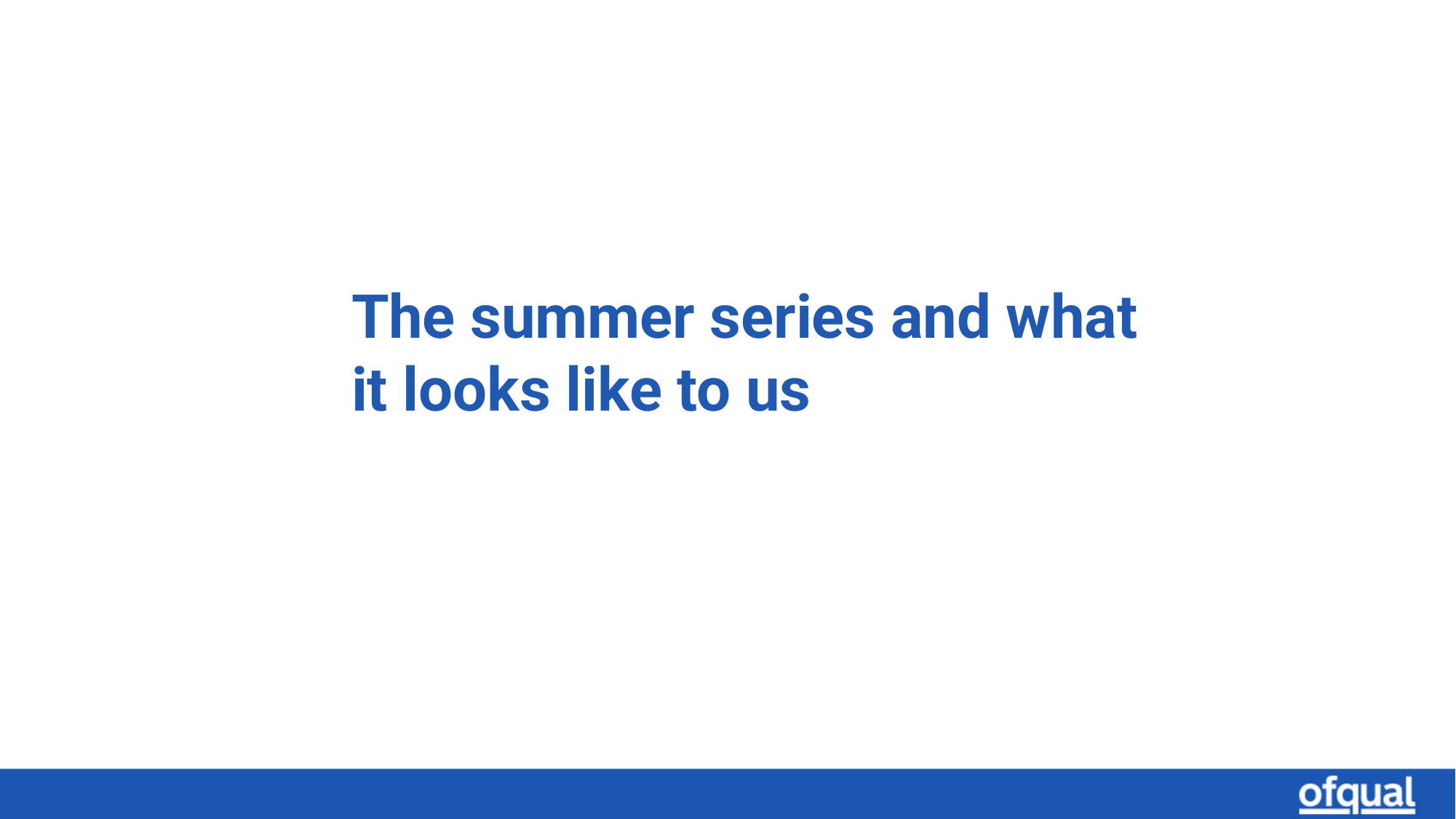

# The summer series and what it looks like to us